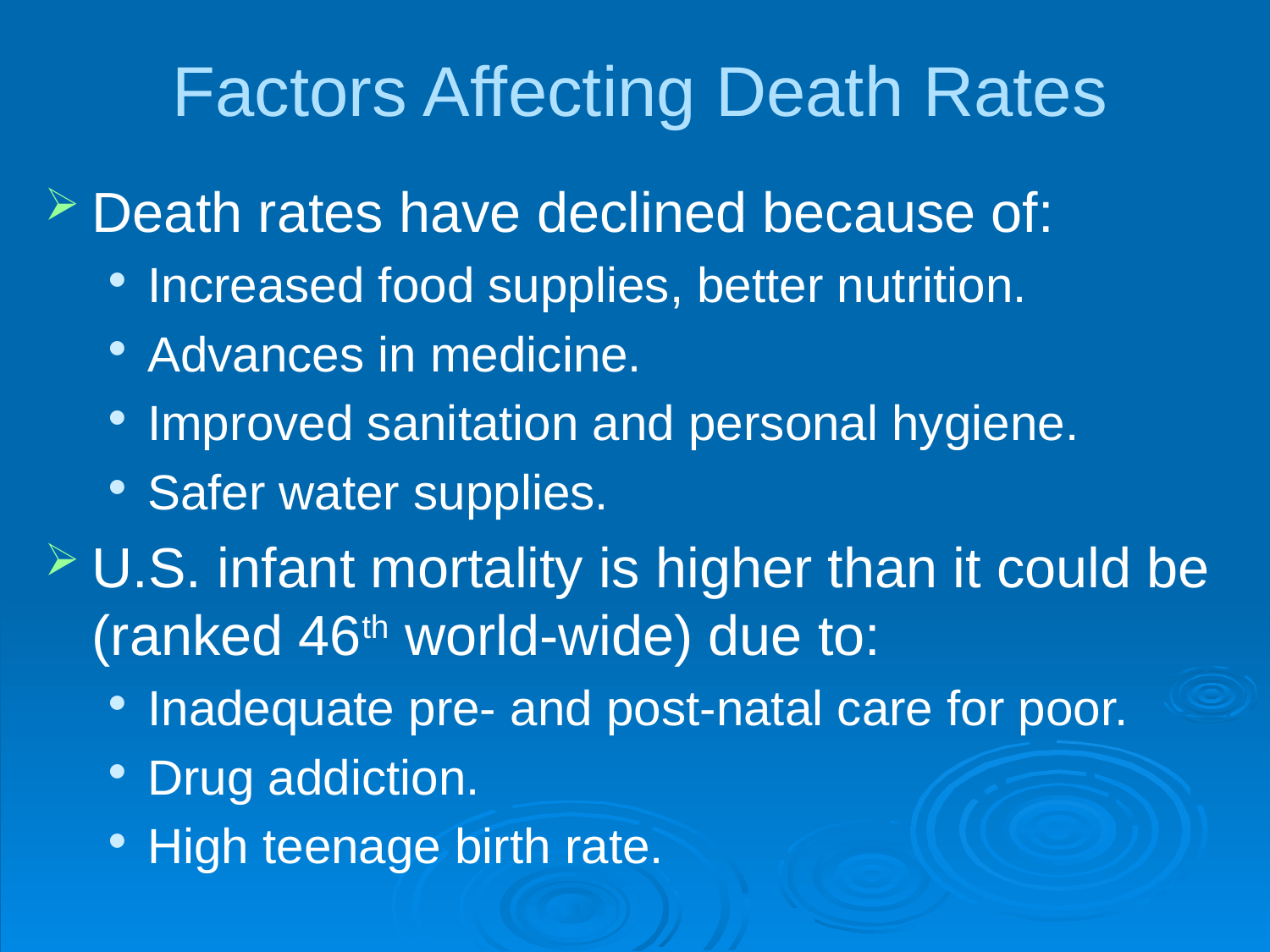

# Factors Affecting Death Rates
Death rates have declined because of:
Increased food supplies, better nutrition.
Advances in medicine.
Improved sanitation and personal hygiene.
Safer water supplies.
U.S. infant mortality is higher than it could be (ranked 46th world-wide) due to:
Inadequate pre- and post-natal care for poor.
Drug addiction.
High teenage birth rate.